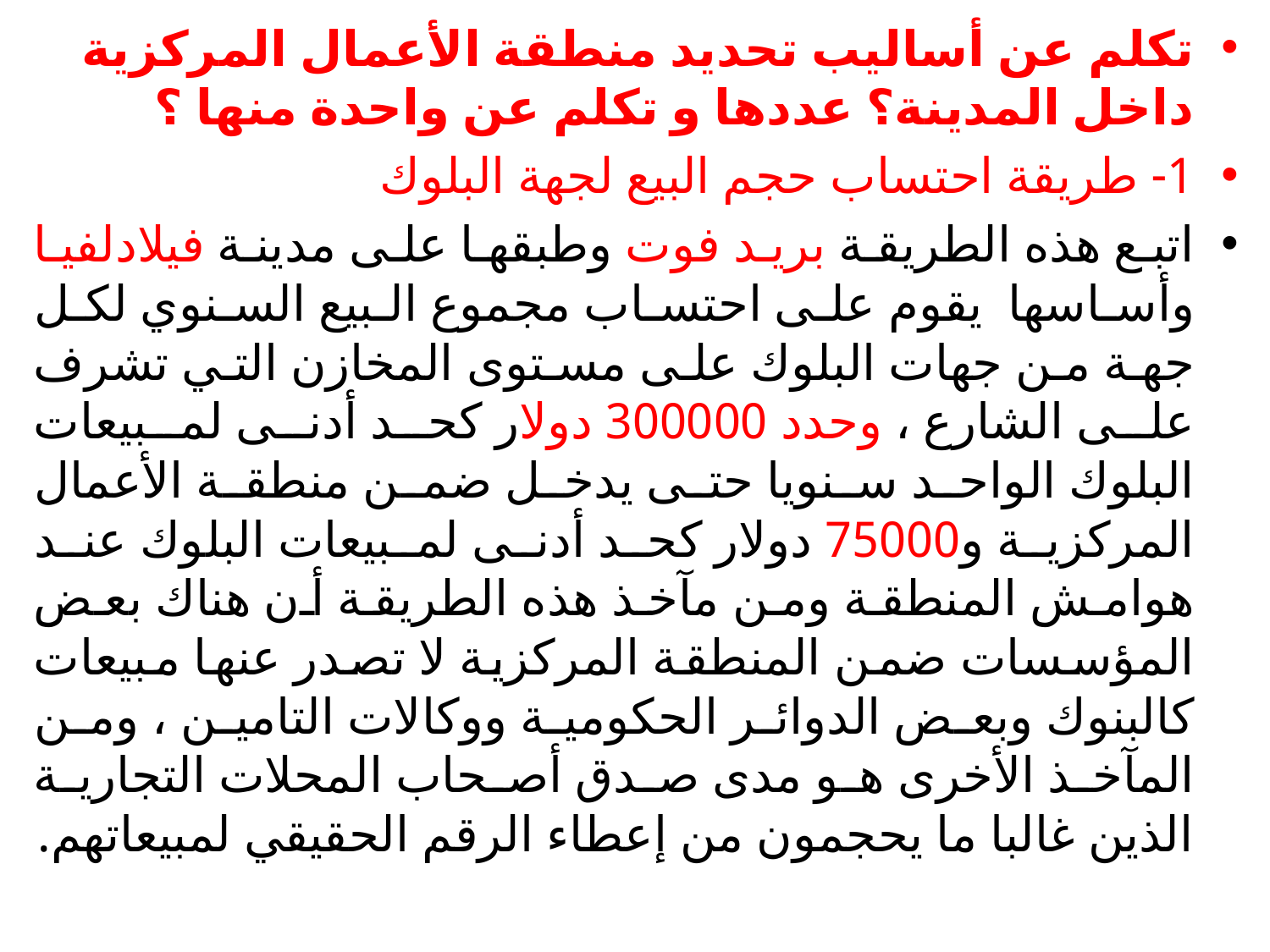

تكلم عن أساليب تحديد منطقة الأعمال المركزية داخل المدينة؟ عددها و تكلم عن واحدة منها ؟
1- طريقة احتساب حجم البيع لجهة البلوك
اتبع هذه الطريقة بريد فوت وطبقها على مدينة فيلادلفيا وأساسها  يقوم على احتساب مجموع البيع السنوي لكل جهة من جهات البلوك على مستوى المخازن التي تشرف على الشارع ، وحدد 300000 دولار كحد أدنى لمبيعات البلوك الواحد سنويا حتى يدخل ضمن منطقة الأعمال المركزية و75000 دولار كحد أدنى لمبيعات البلوك عند هوامش المنطقة ومن مآخذ هذه الطريقة أن هناك بعض المؤسسات ضمن المنطقة المركزية لا تصدر عنها مبيعات كالبنوك وبعض الدوائر الحكومية ووكالات التامين ، ومن المآخذ الأخرى هو مدى صدق أصحاب المحلات التجارية الذين غالبا ما يحجمون من إعطاء الرقم الحقيقي لمبيعاتهم.